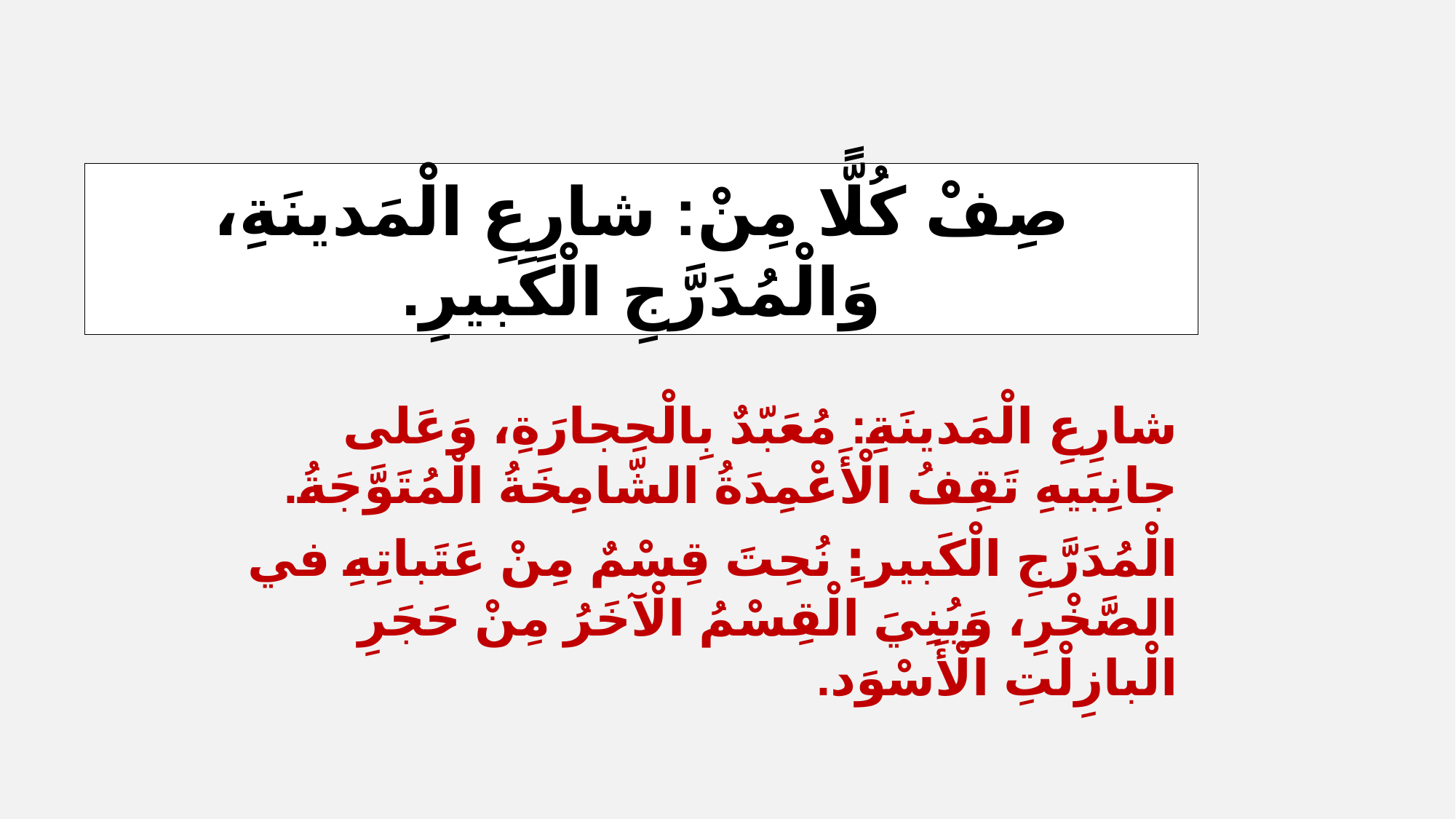

صِفْ كُلًّا مِنْ: شارِعِ الْمَدينَةِ، وَالْمُدَرَّجِ الْكَبيرِ.

شارِعِ الْمَدينَةِ: مُعَبّدٌ بِالْحِجارَةِ، وَعَلى جانِبَيهِ تَقِفُ الْأَعْمِدَةُ الشّامِخَةُ الْمُتَوَّجَةُ.
الْمُدَرَّجِ الْكَبير:ِ نُحِتَ قِسْمٌ مِنْ عَتَباتِهِ في الصَّخْرِ، وَبُنِيَ الْقِسْمُ الْآخَرُ مِنْ حَجَرِ الْبازِلْتِ الْأَسْوَد.